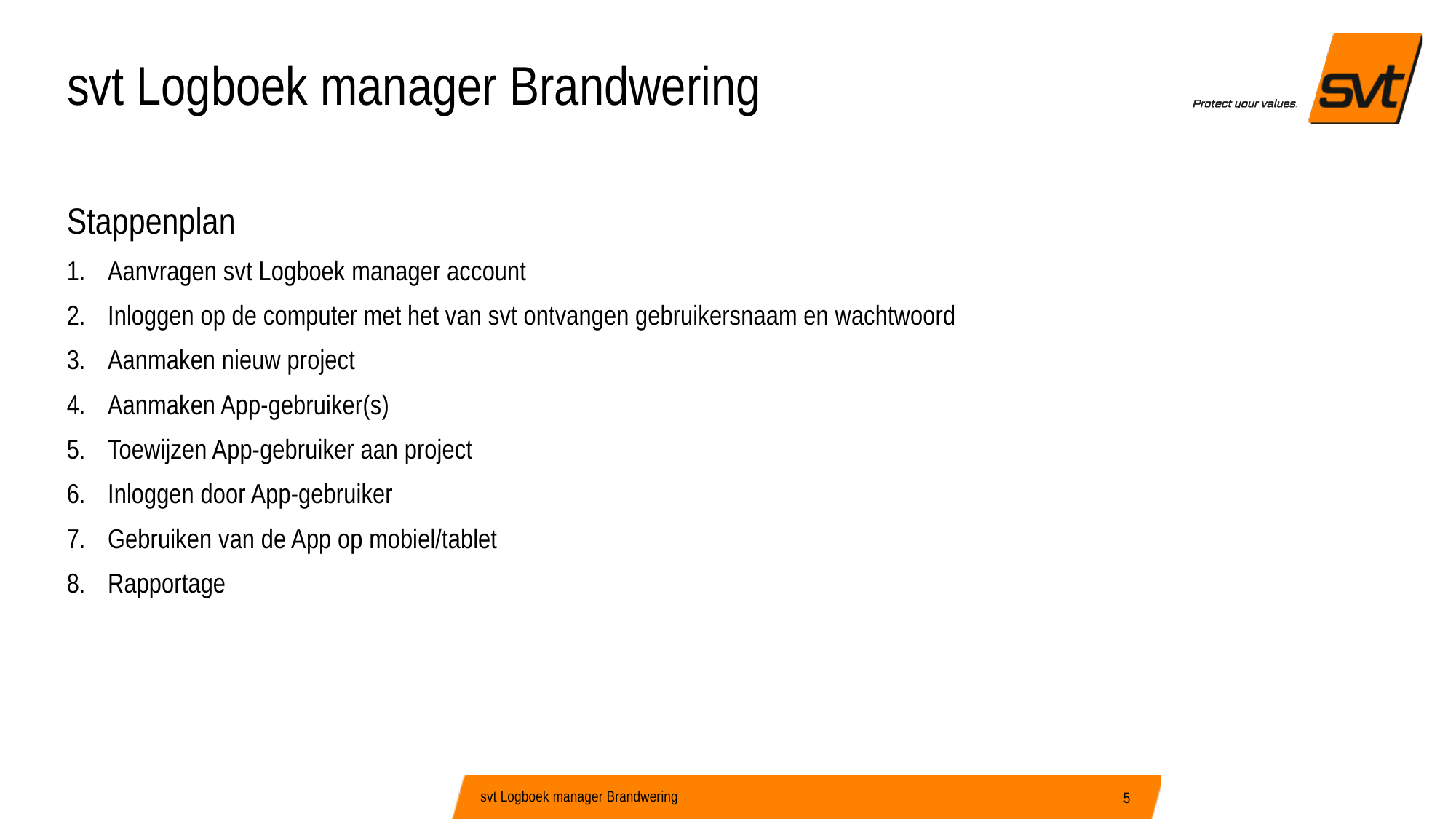

# svt Logboek manager Brandwering

Stappenplan
Aanvragen svt Logboek manager account
Inloggen op de computer met het van svt ontvangen gebruikersnaam en wachtwoord
Aanmaken nieuw project
Aanmaken App-gebruiker(s)
Toewijzen App-gebruiker aan project
Inloggen door App-gebruiker
Gebruiken van de App op mobiel/tablet
Rapportage

svt Logboek manager Brandwering
5